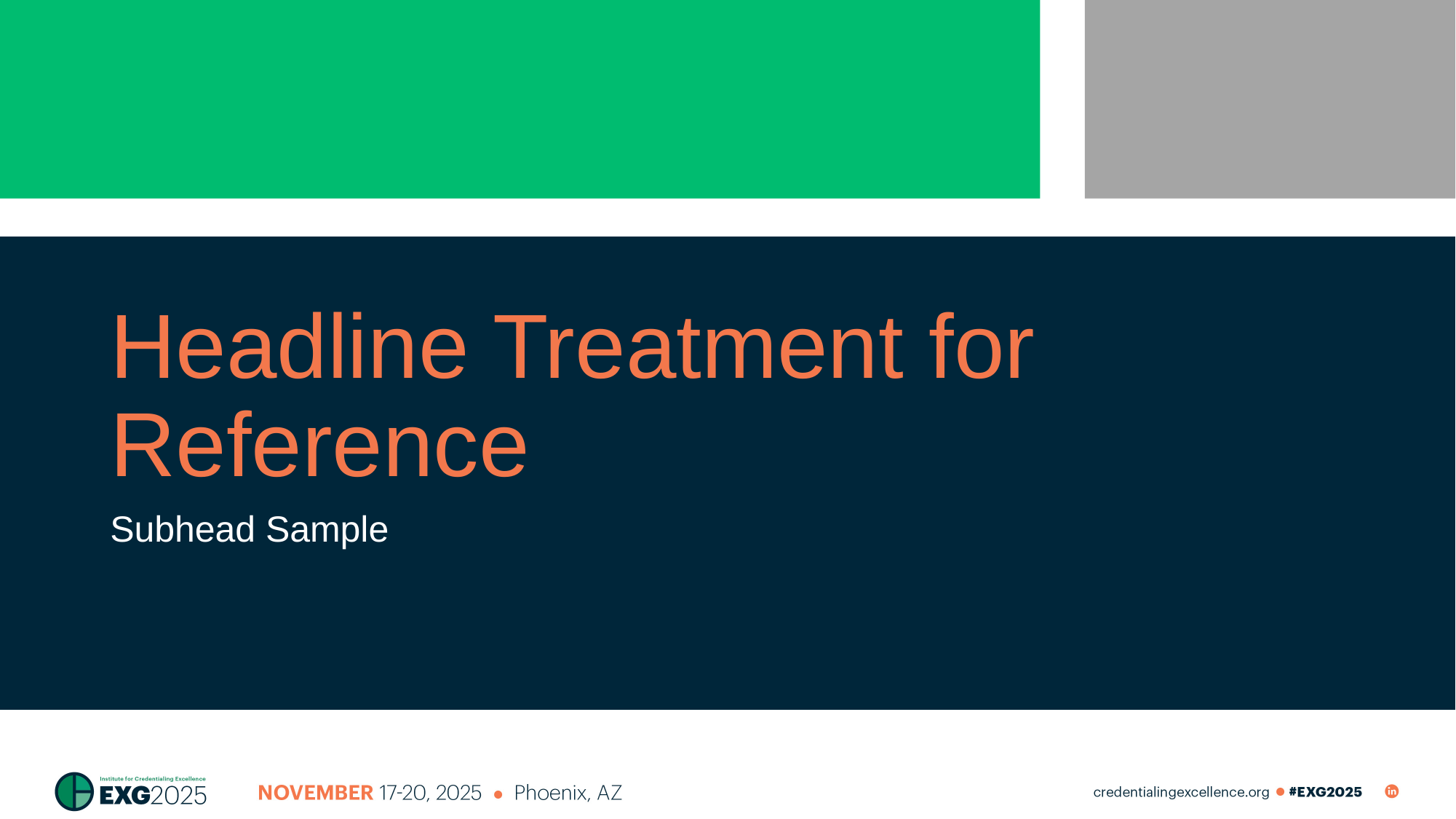

# Headline Treatment for Reference
Subhead Sample